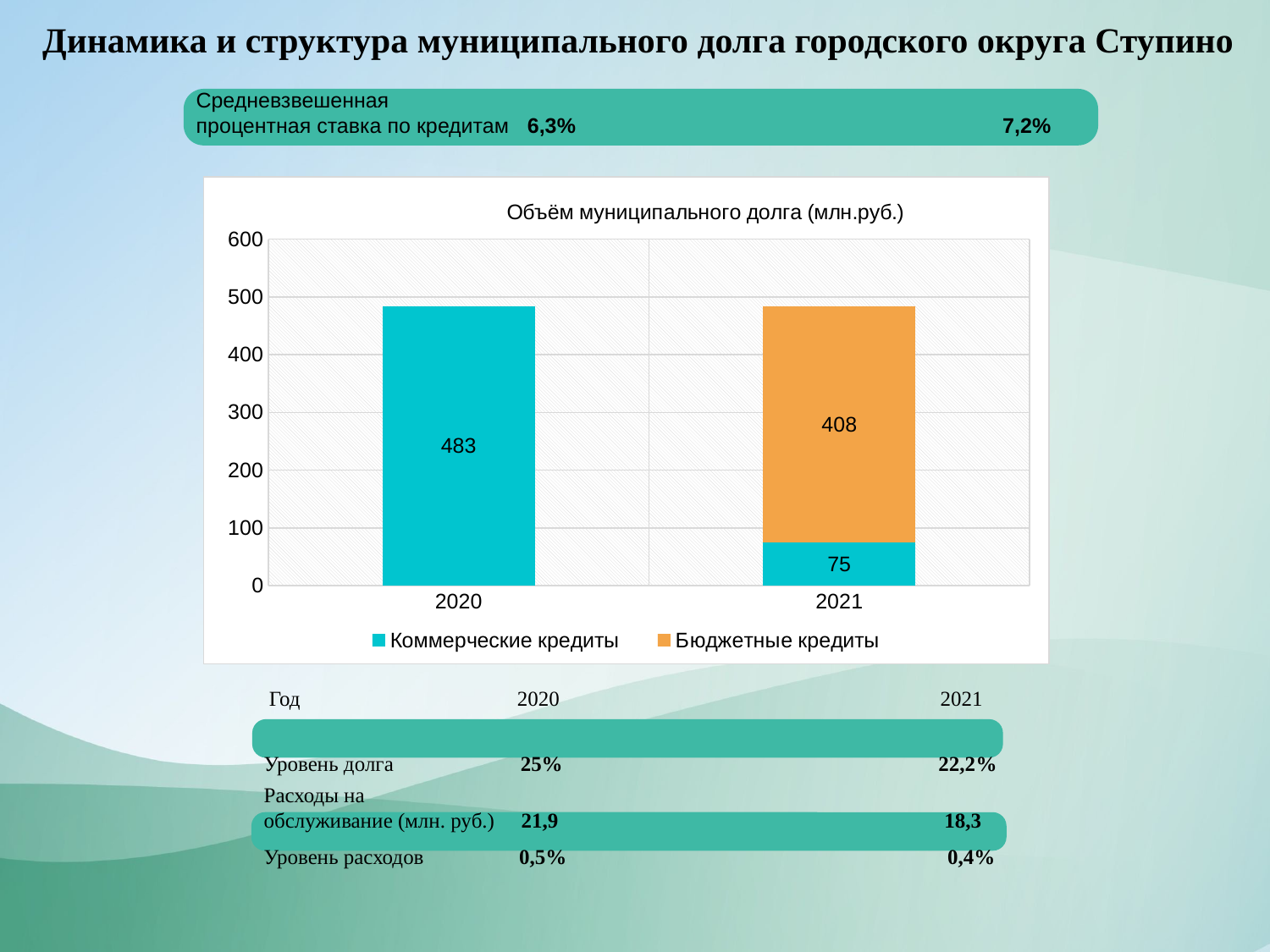

Динамика и структура муниципального долга городского округа Ступино
Средневзвешенная
процентная ставка по кредитам   6,3%                                                                        7,2%

### Chart: Объём муниципального долга (млн.руб.)

| Category | Коммерческие кредиты | Бюджетные кредиты |
|---|---|---|
| 2020 | 483.0 | None |
| 2021 | 75.0 | 408.0 |
 Год                                         2020                                                                        2021

Уровень долга                        25%                                                                       22,2%

Расходы на
обслуживание (млн. руб.)     21,9                                                                         18,3

Уровень расходов                  0,5%                                                                        0,4%